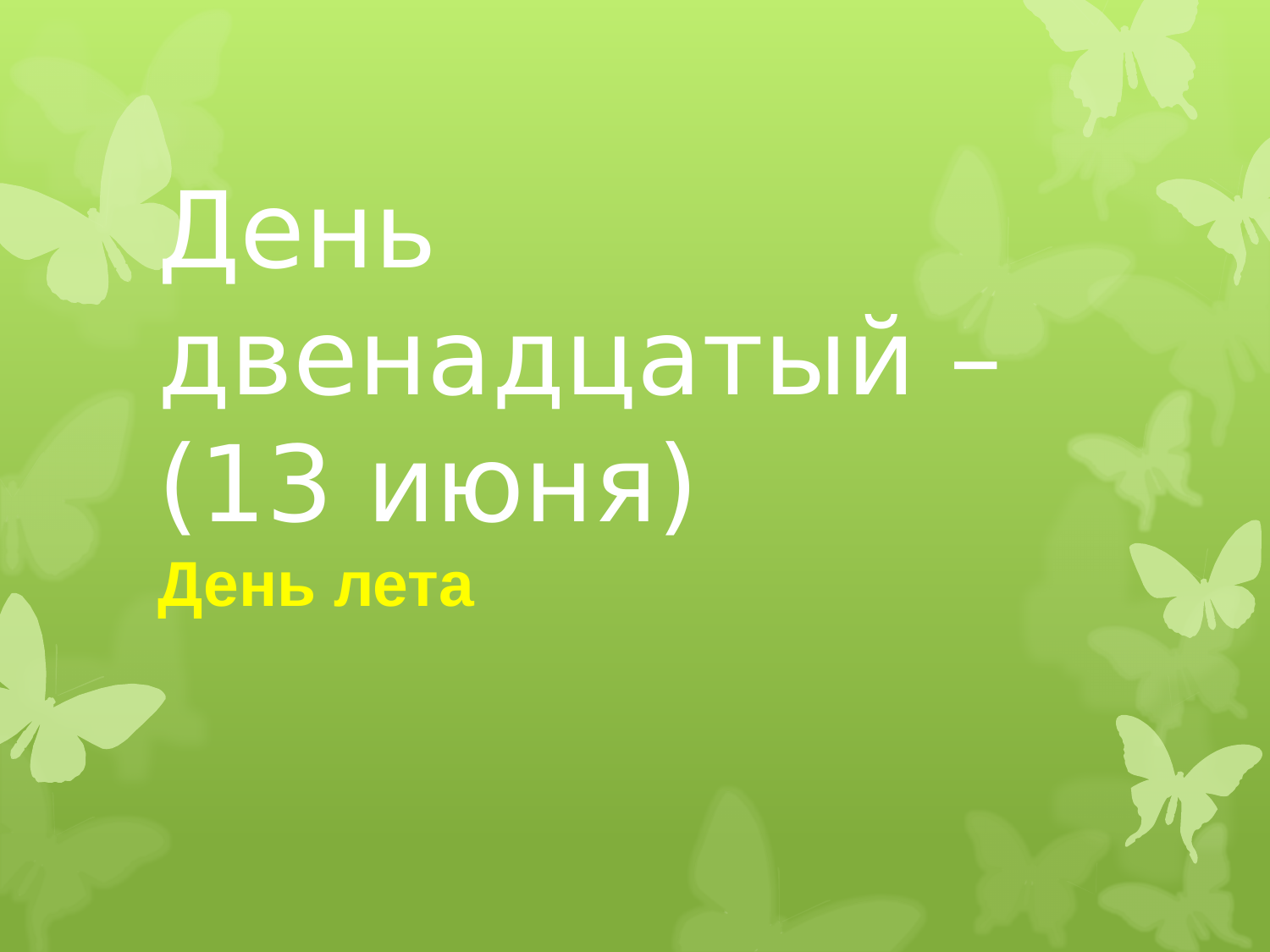

# День двенадцатый – (13 июня) День лета